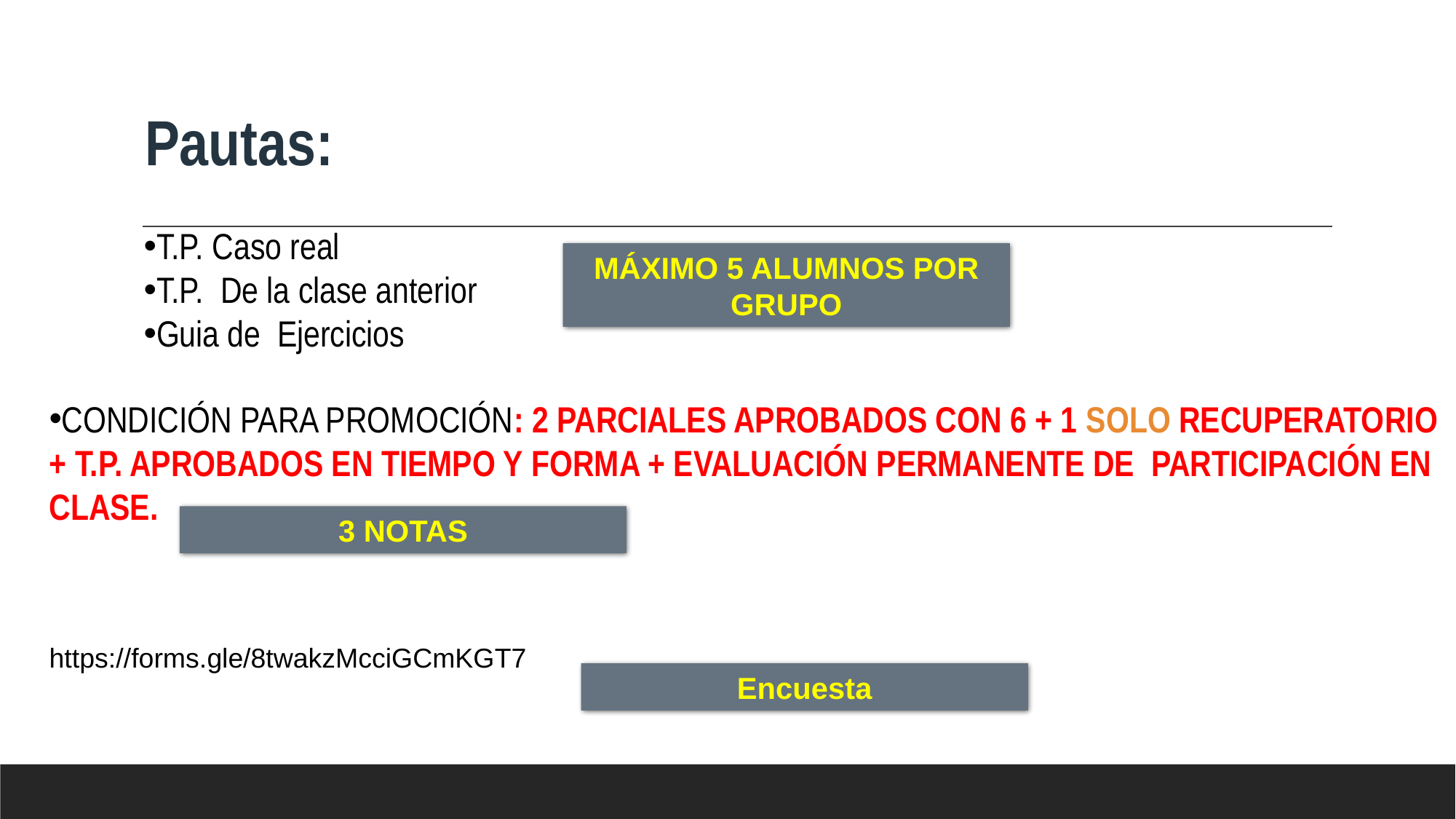

Pautas:
T.P. Caso real
T.P.  De la clase anterior
Guia de  Ejercicios
MÁXIMO 5 ALUMNOS POR GRUPO
CONDICIÓN PARA PROMOCIÓN: 2 PARCIALES APROBADOS CON 6 + 1 SOLO RECUPERATORIO + T.P. APROBADOS EN TIEMPO Y FORMA + EVALUACIÓN PERMANENTE DE  PARTICIPACIÓN EN CLASE.
3 NOTAS
https://forms.gle/8twakzMcciGCmKGT7
Encuesta